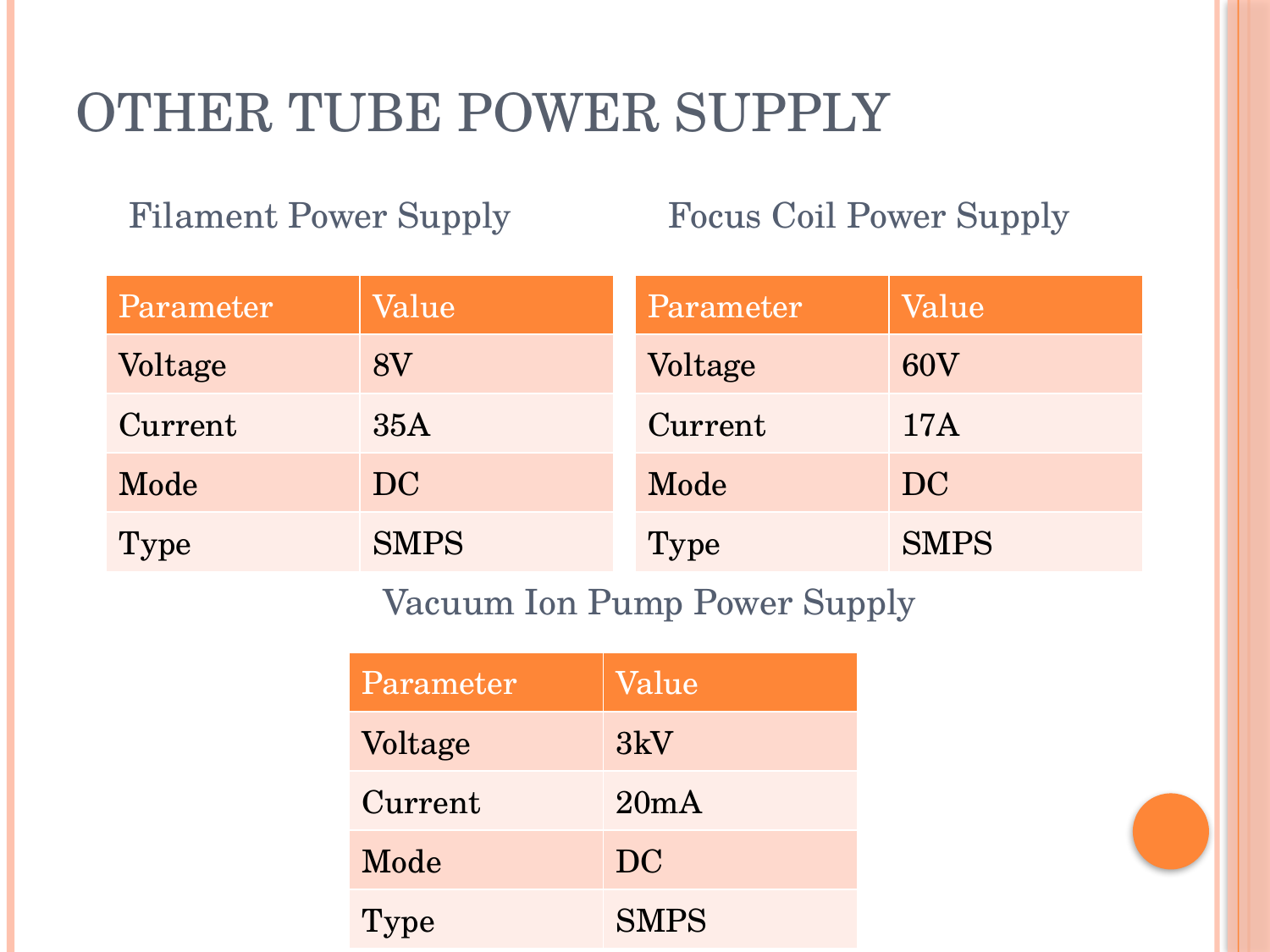

# Other Tube Power Supply
Filament Power Supply
Focus Coil Power Supply
| Parameter | Value |
| --- | --- |
| Voltage | 8V |
| Current | 35A |
| Mode | DC |
| Type | SMPS |
| Parameter | Value |
| --- | --- |
| Voltage | 60V |
| Current | 17A |
| Mode | DC |
| Type | SMPS |
Vacuum Ion Pump Power Supply
| Parameter | Value |
| --- | --- |
| Voltage | 3kV |
| Current | 20mA |
| Mode | DC |
| Type | SMPS |